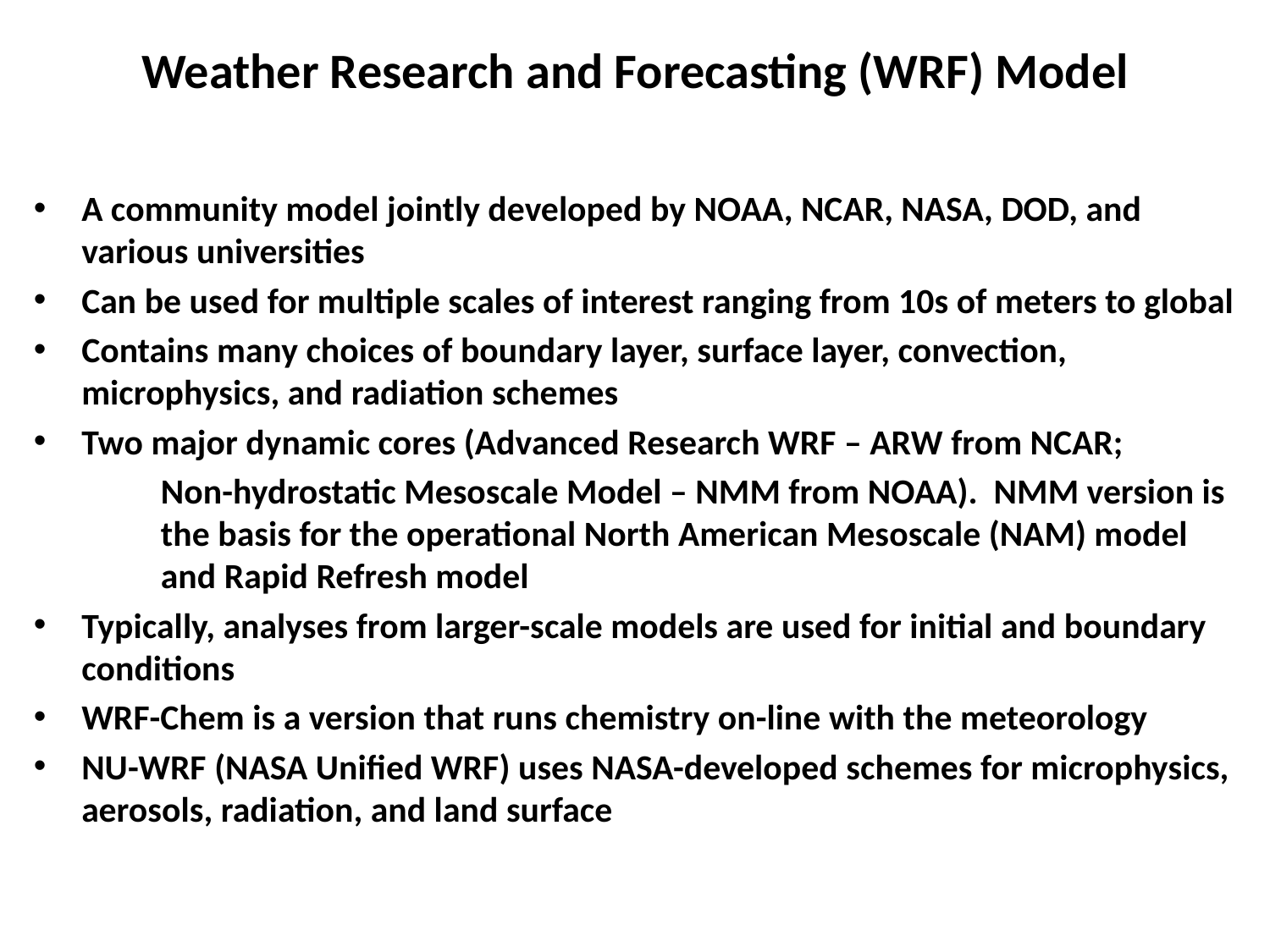

# Weather Research and Forecasting (WRF) Model
A community model jointly developed by NOAA, NCAR, NASA, DOD, and various universities
Can be used for multiple scales of interest ranging from 10s of meters to global
Contains many choices of boundary layer, surface layer, convection, microphysics, and radiation schemes
Two major dynamic cores (Advanced Research WRF – ARW from NCAR;
	Non-hydrostatic Mesoscale Model – NMM from NOAA).  NMM version is 	the basis for the operational North American Mesoscale (NAM) model 	and Rapid Refresh model
Typically, analyses from larger-scale models are used for initial and boundary conditions
WRF-Chem is a version that runs chemistry on-line with the meteorology
NU-WRF (NASA Unified WRF) uses NASA-developed schemes for microphysics, aerosols, radiation, and land surface